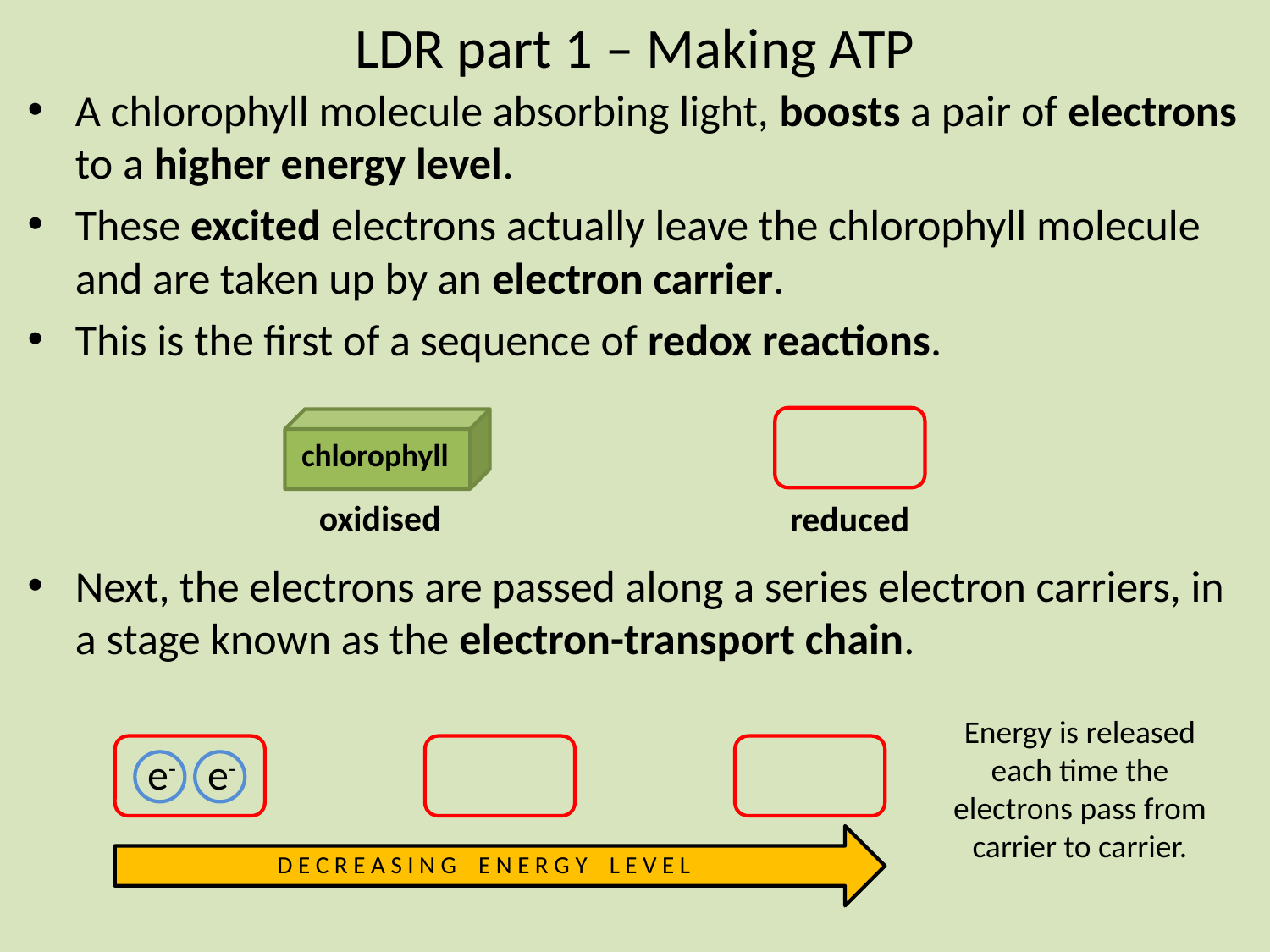

# LDR part 1 – Making ATP
A chlorophyll molecule absorbing light, boosts a pair of electrons to a higher energy level.
These excited electrons actually leave the chlorophyll molecule and are taken up by an electron carrier.
This is the first of a sequence of redox reactions.

Next, the electrons are passed along a series electron carriers, in a stage known as the electron-transport chain.

chlorophyll
e-

e-

oxidised
reduced
Energy is released each time the electrons pass from carrier to carrier.

e-

e-

D E C R E A S I N G    E N E R G Y    L E V E L